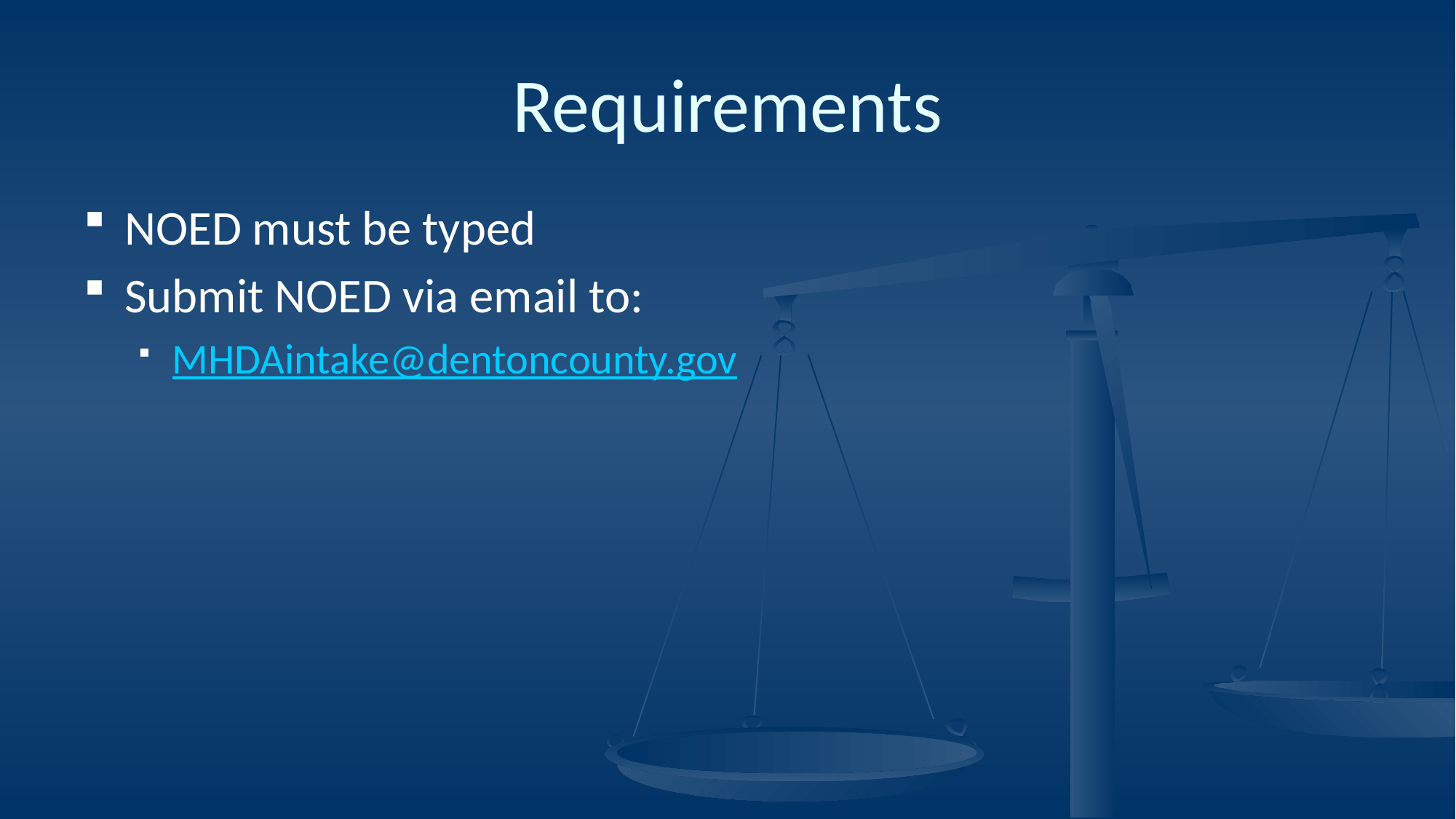

# Requirements
NOED must be typed
Submit NOED via email to:
MHDAintake@dentoncounty.gov